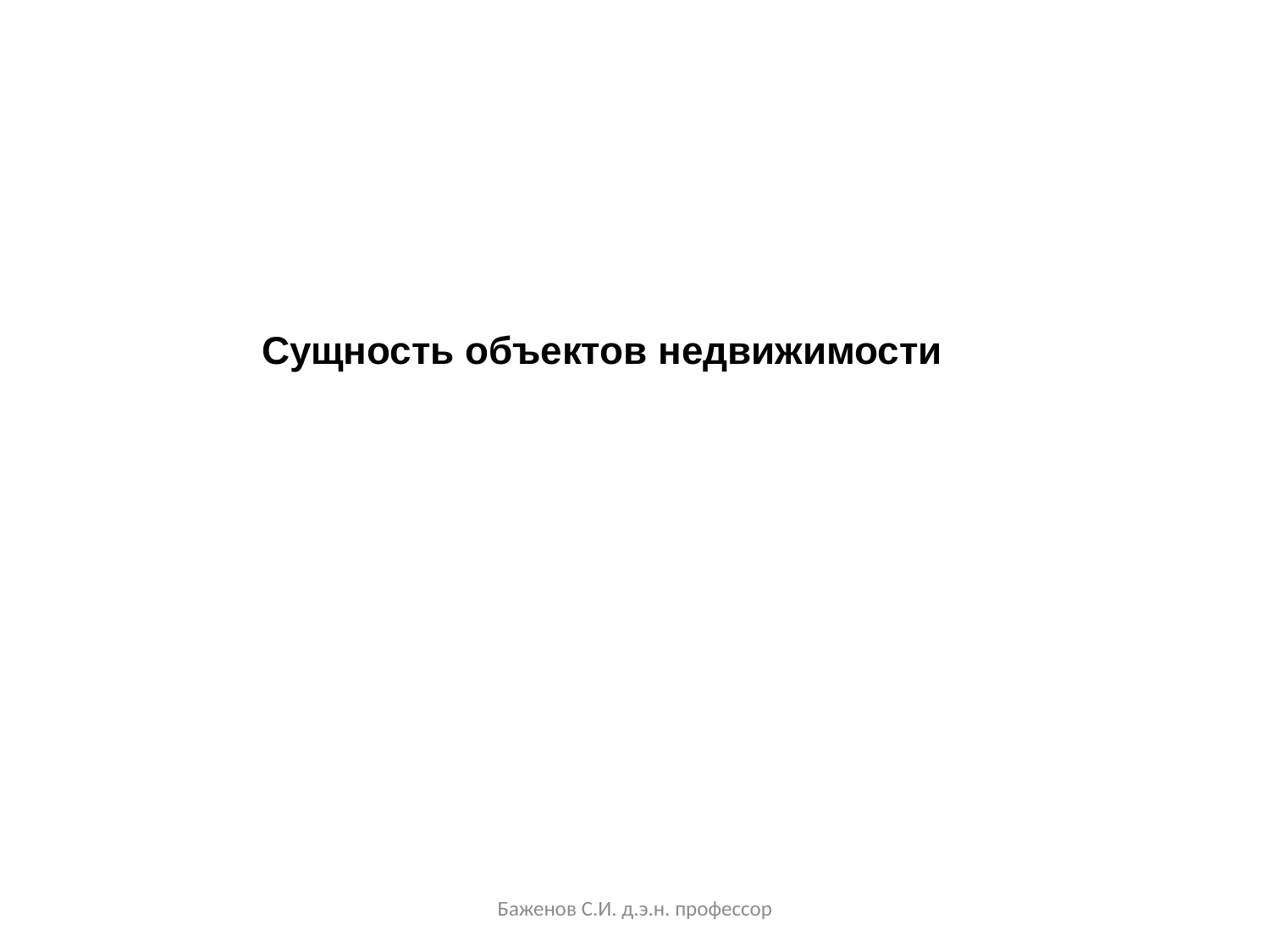

Сущность объектов недвижимости
Баженов С.И. д.э.н. профессор